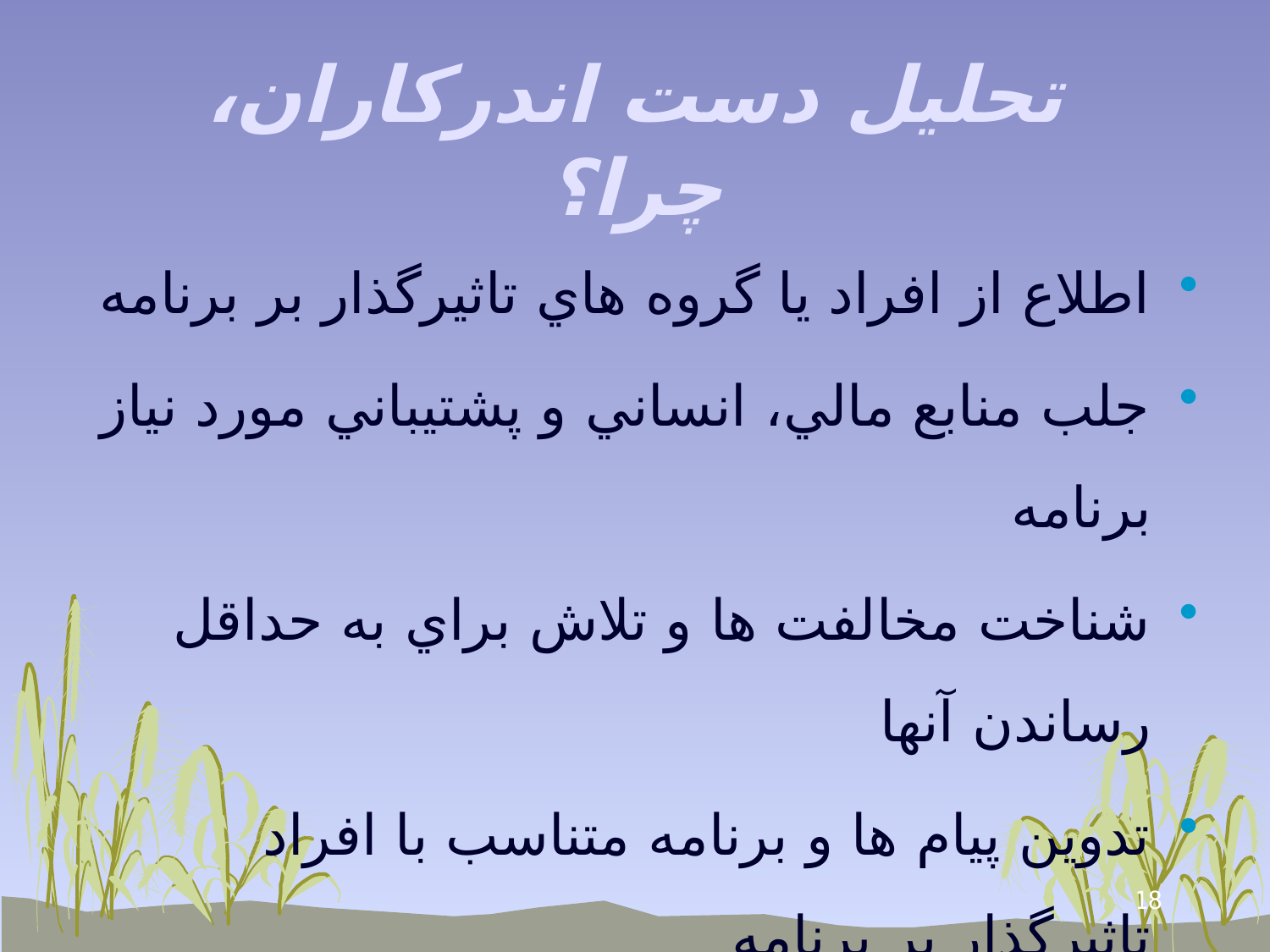

# تحليل دست اندرکاران، چرا؟
اطلاع از افراد يا گروه هاي تاثيرگذار بر برنامه
جلب منابع مالي، انساني و پشتيباني مورد نياز برنامه
شناخت مخالفت ها و تلاش براي به حداقل رساندن آنها
تدوين پيام ها و برنامه متناسب با افراد تاثيرگذار بر برنامه
18